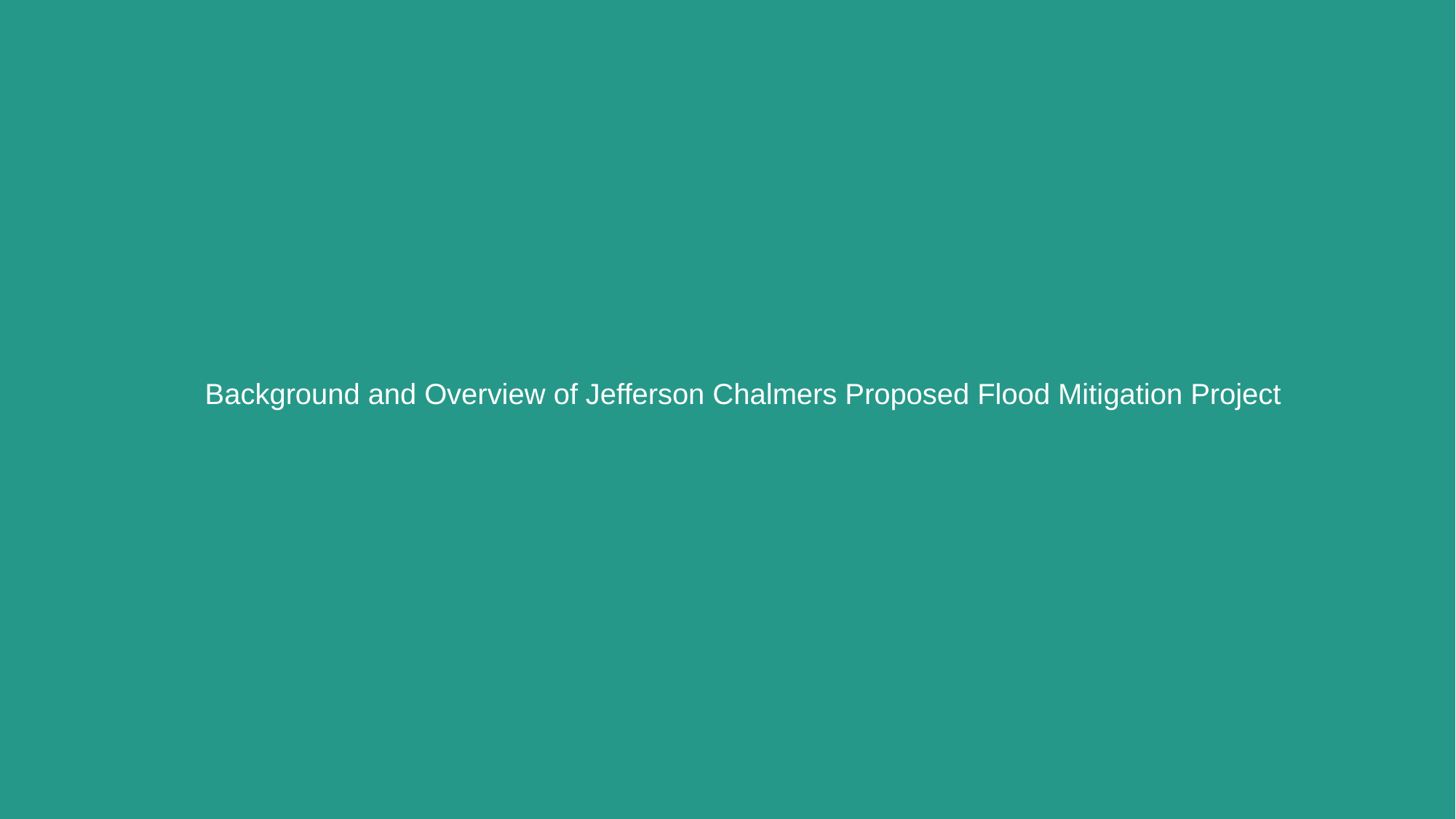

# Background and Overview of Jefferson Chalmers Proposed Flood Mitigation Project